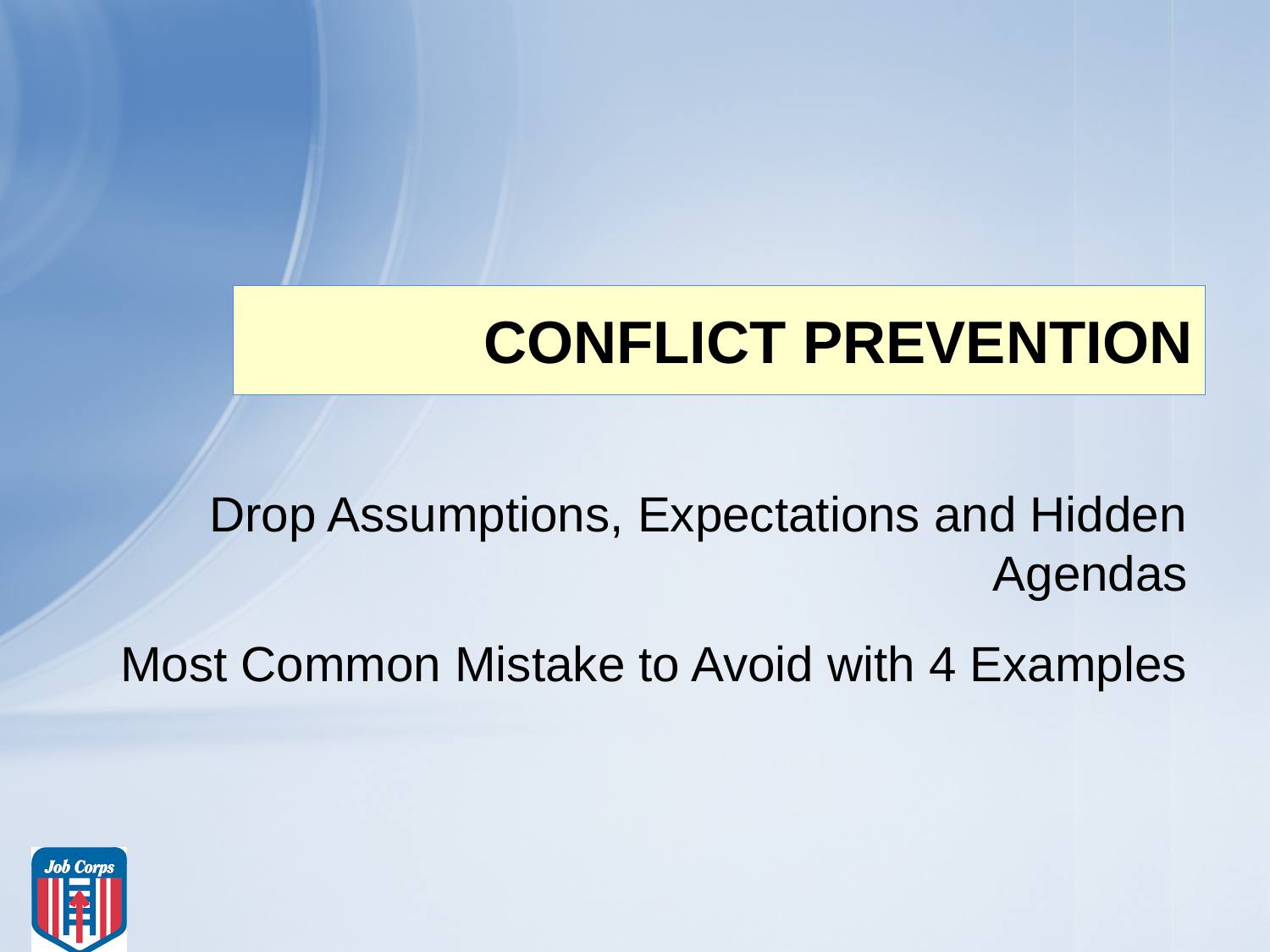

# CONFLICT PREVENTION
Drop Assumptions, Expectations and Hidden Agendas
Most Common Mistake to Avoid with 4 Examples